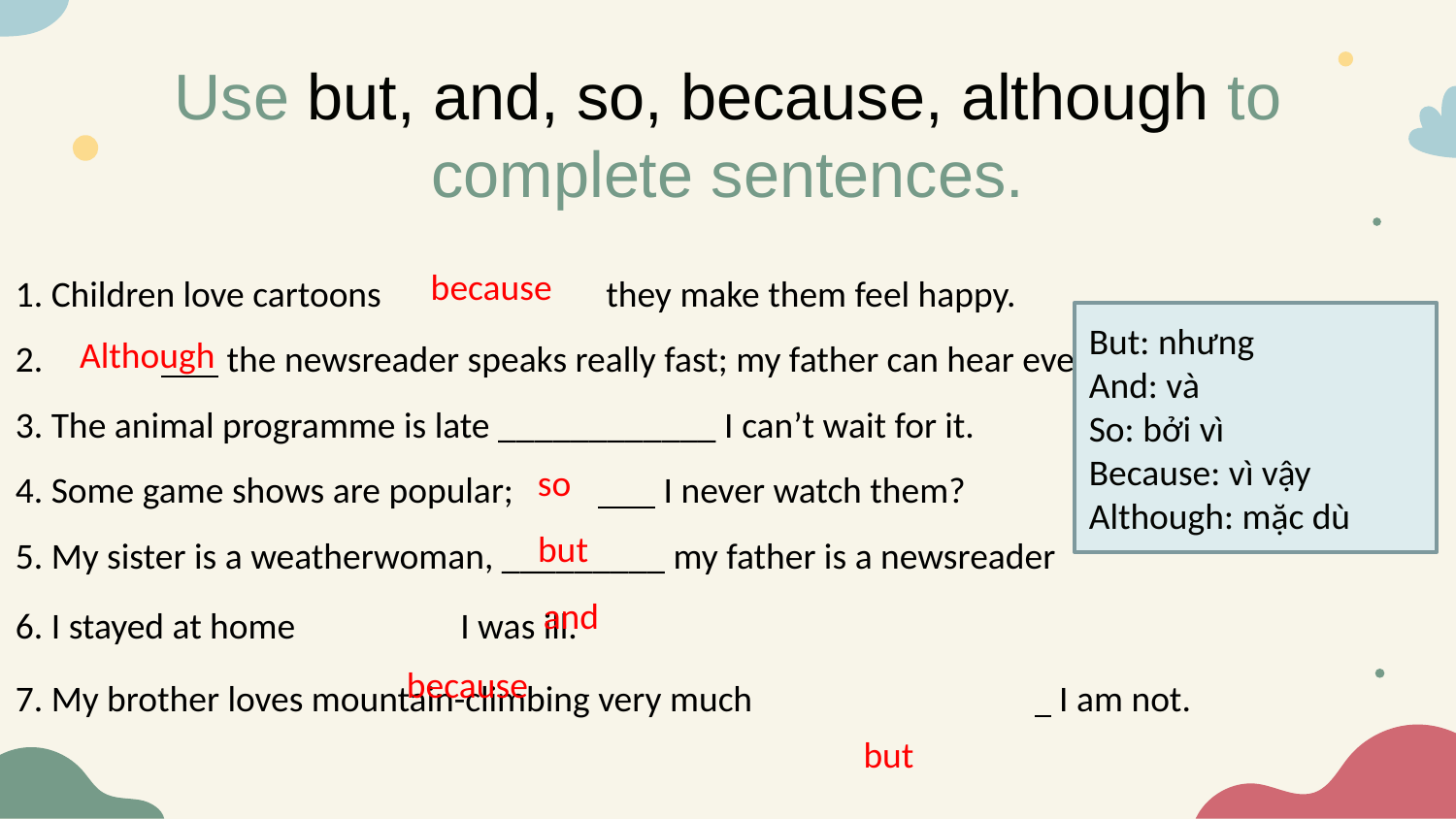

# Use but, and, so, because, although to complete sentences.
1. Children love cartoons 		 they make them feel happy.
2. 		        the newsreader speaks really fast; my father can hear everything.
3. The animal programme is late ____________ I can’t wait for it.
4. Some game shows are popular; 	        I never watch them?
5. My sister is a weatherwoman, _________ my father is a newsreader
6. I stayed at home 		 I was ill.
7. My brother loves mountain-climbing very much 		   I am not.
because
But: nhưng
And: và
So: bởi vì
Because: vì vậy
Although: mặc dù
Although
so
but
and
because
but